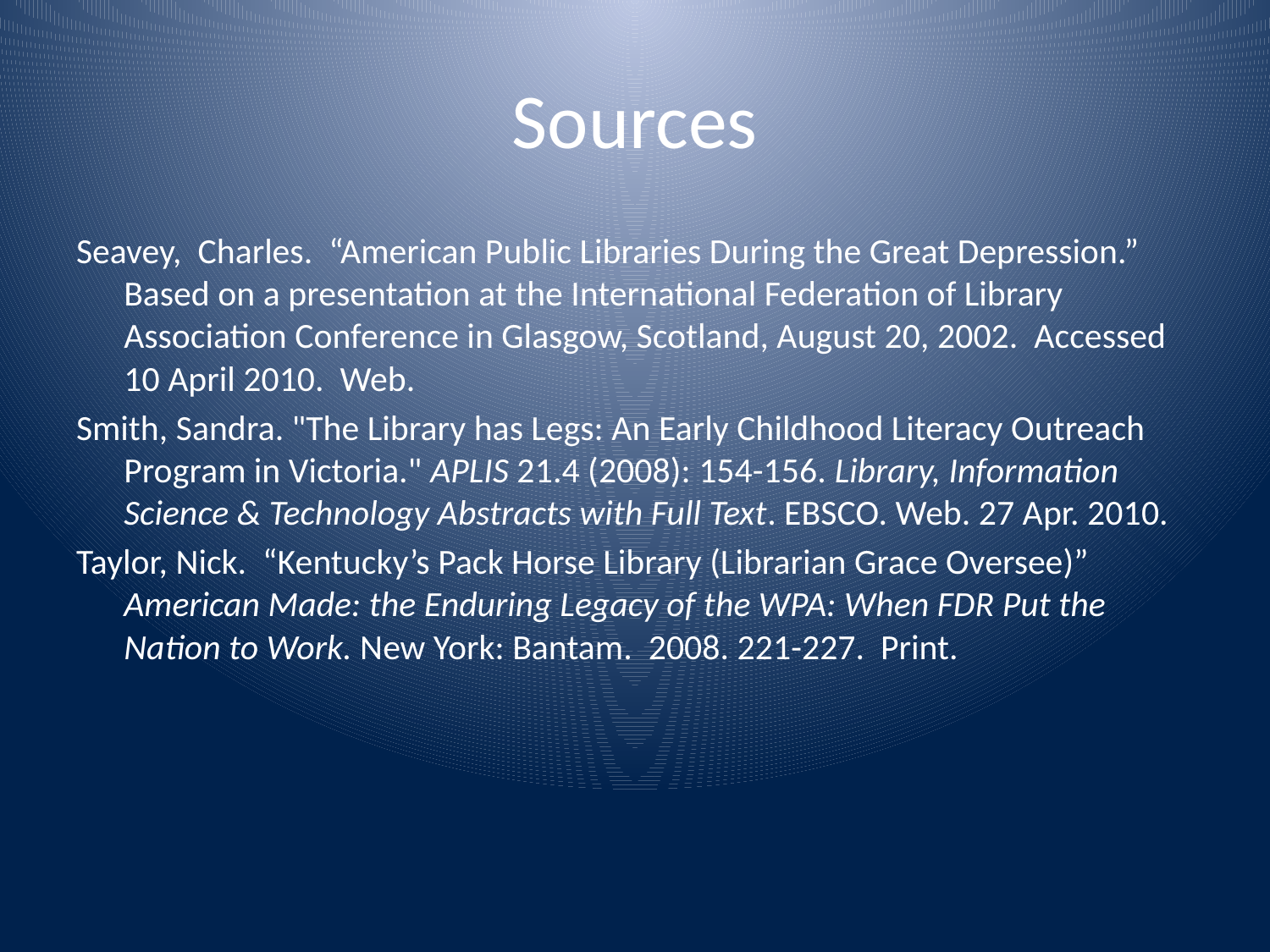

# Sources
Seavey,  Charles.  “American Public Libraries During the Great Depression.” Based on a presentation at the International Federation of Library Association Conference in Glasgow, Scotland, August 20, 2002.  Accessed 10 April 2010.  Web.
Smith, Sandra. "The Library has Legs: An Early Childhood Literacy Outreach Program in Victoria." APLIS 21.4 (2008): 154-156. Library, Information Science & Technology Abstracts with Full Text. EBSCO. Web. 27 Apr. 2010.
Taylor, Nick.  “Kentucky’s Pack Horse Library (Librarian Grace Oversee)”  American Made: the Enduring Legacy of the WPA: When FDR Put the Nation to Work. New York: Bantam.  2008. 221-227.  Print.